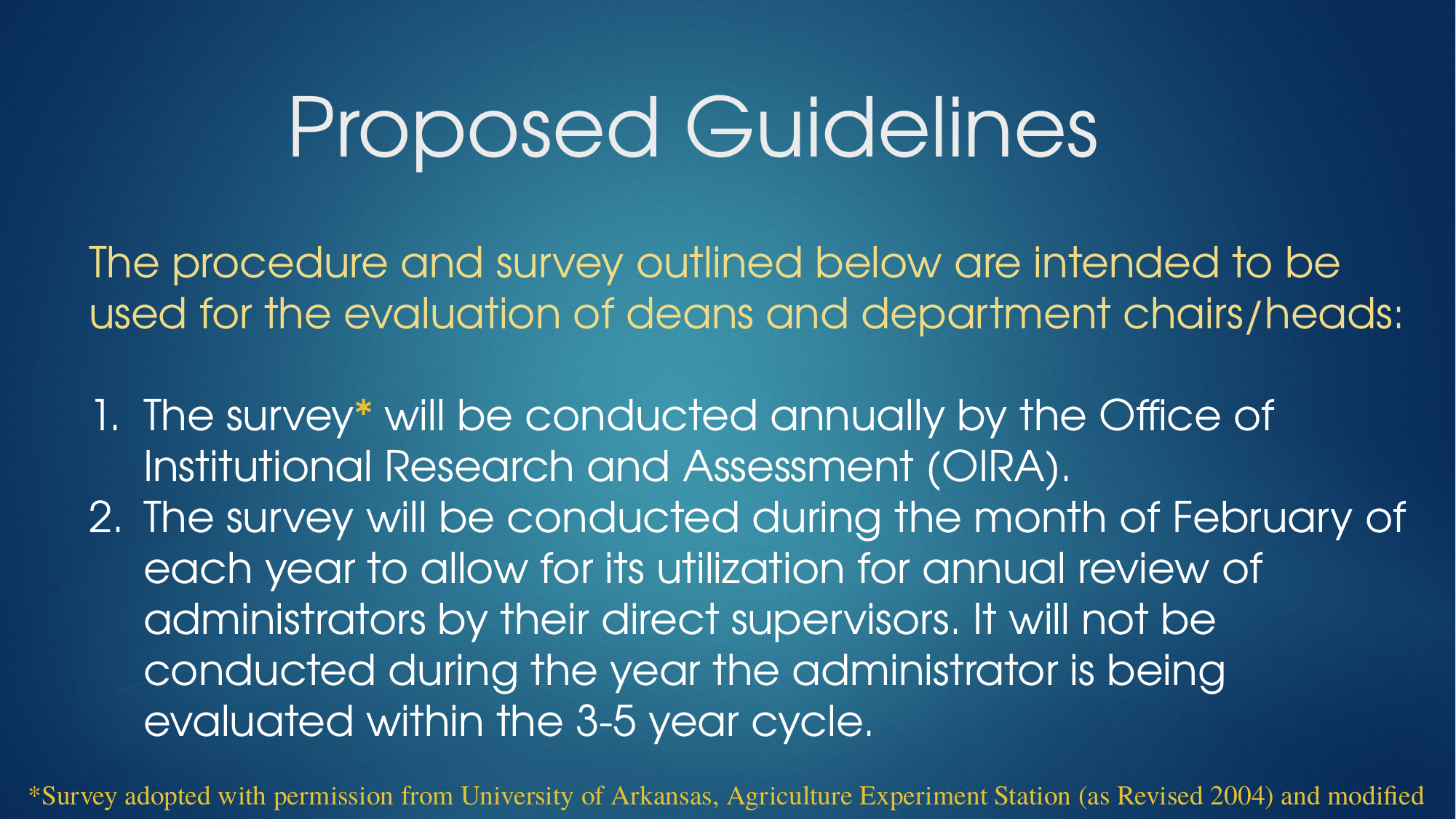

# Proposed Guidelines
The procedure and survey outlined below are intended to be used for the evaluation of deans and department chairs/heads:

1.	The survey* will be conducted annually by the Office of Institutional Research and Assessment (OIRA).
2.	The survey will be conducted during the month of February of each year to allow for its utilization for annual review of administrators by their direct supervisors. It will not be conducted during the year the administrator is being evaluated within the 3-5 year cycle.
*Survey adopted with permission from University of Arkansas, Agriculture Experiment Station (as Revised 2004) and modified